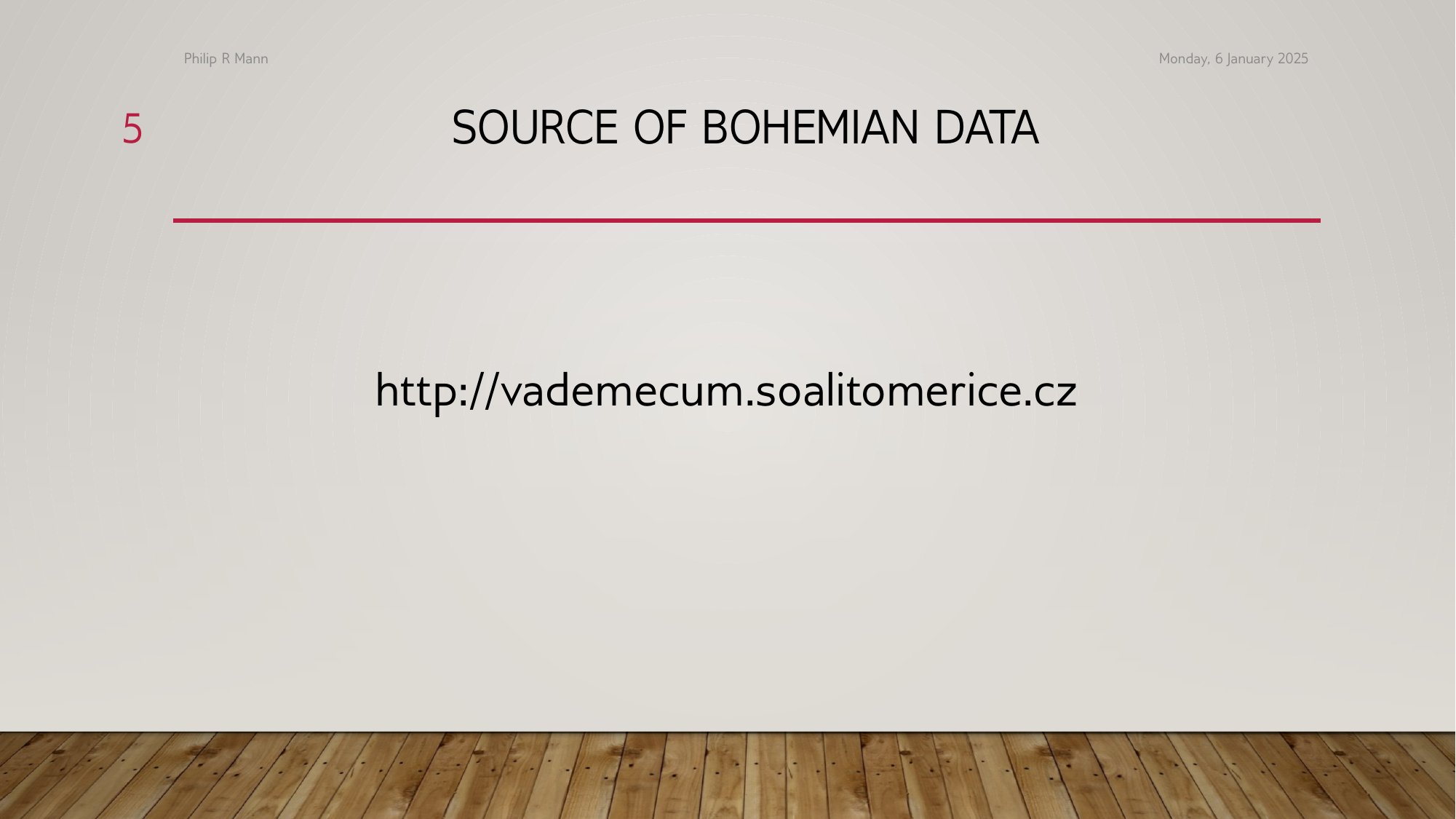

Philip R Mann
Monday, 6 January 2025
5
# SOURCe of bohemian data
http://vademecum.soalitomerice.cz